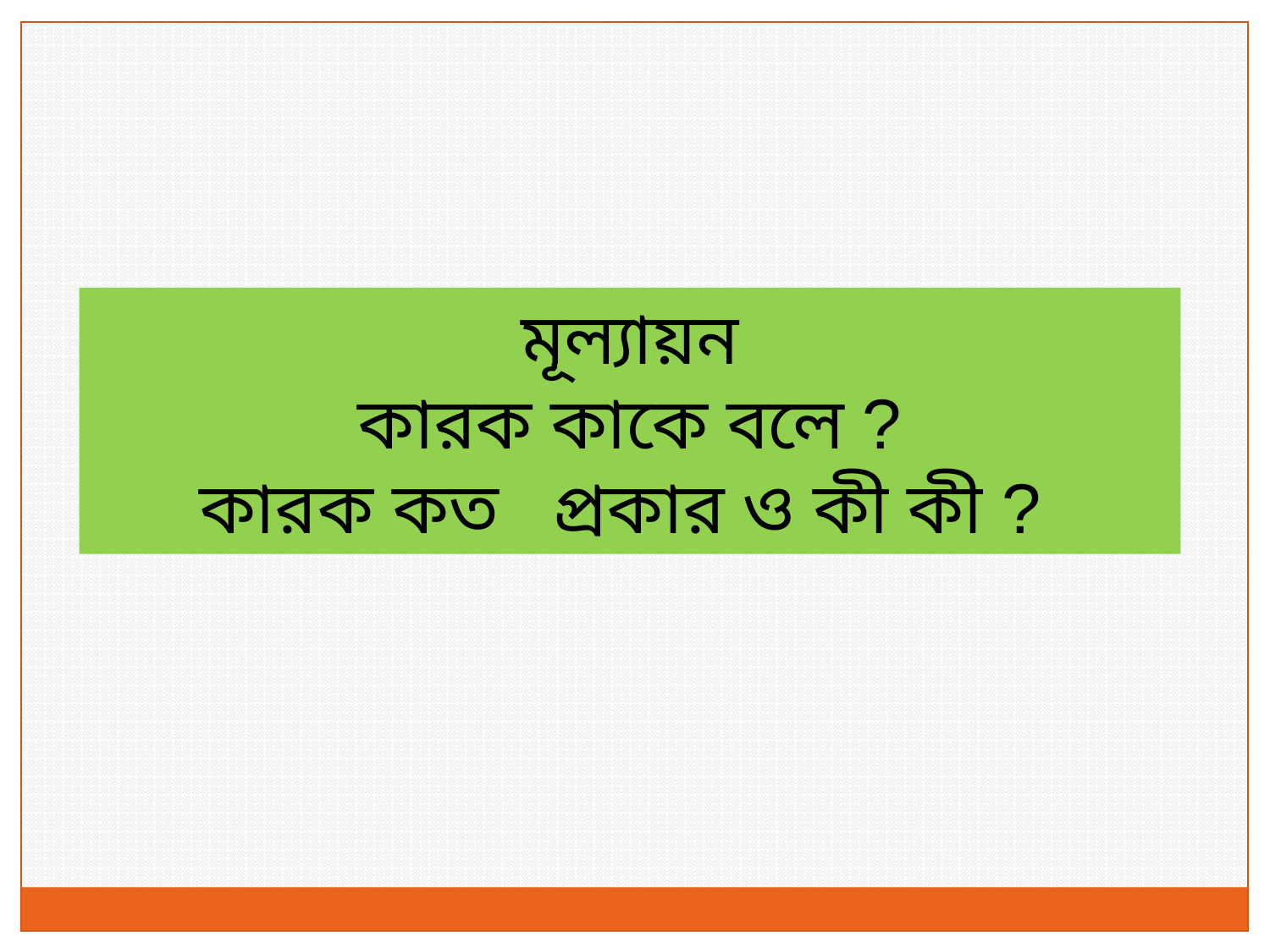

মূল্যায়ন
কারক কাকে বলে ?
কারক কত   প্রকার ও কী কী ?